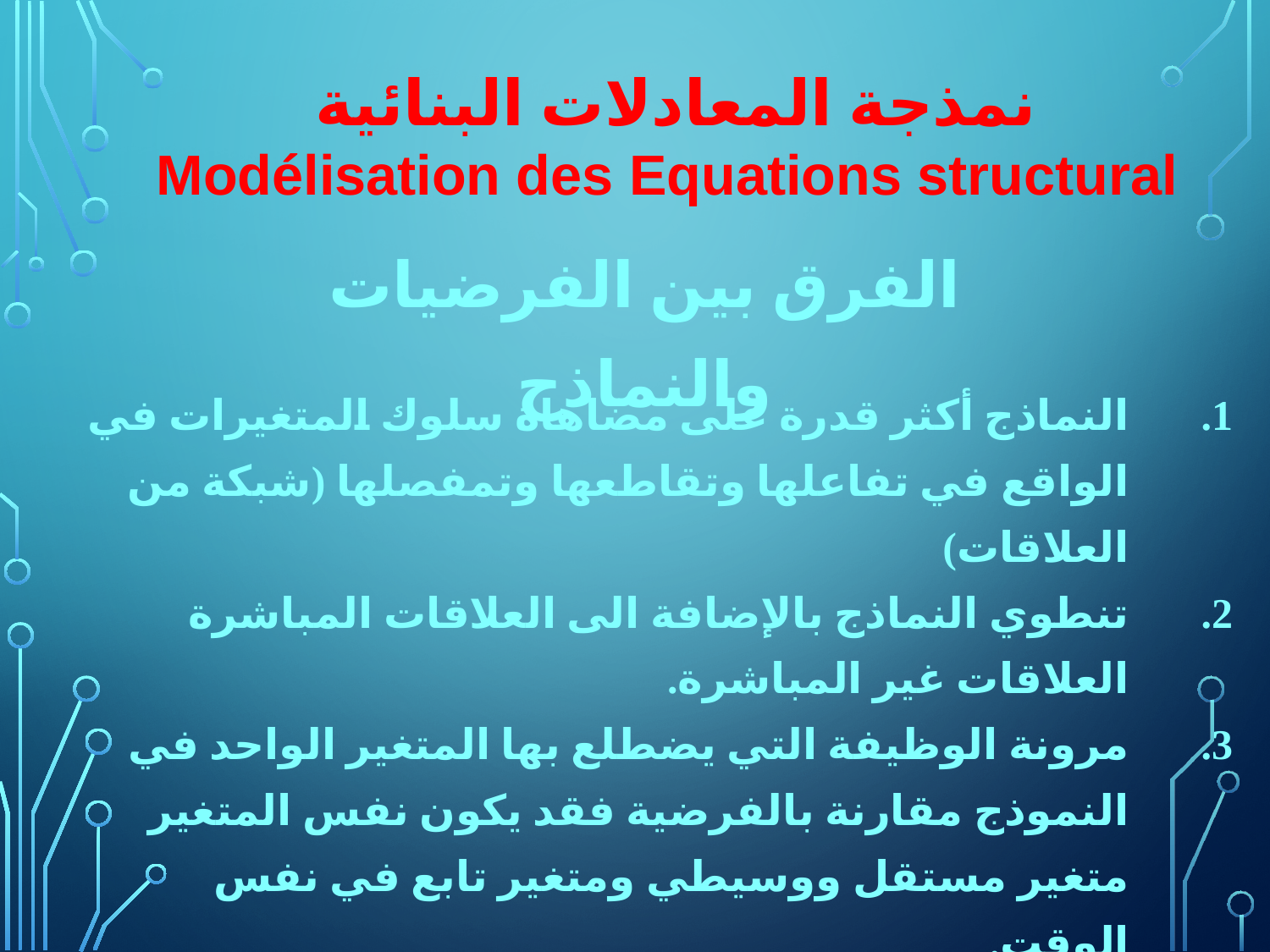

نمذجة المعادلات البنائية
Modélisation des Equations structural
الفرق بين الفرضيات والنماذج
النماذج أكثر قدرة على مضاهاة سلوك المتغيرات في الواقع في تفاعلها وتقاطعها وتمفصلها (شبكة من العلاقات)
تنطوي النماذج بالإضافة الى العلاقات المباشرة العلاقات غير المباشرة.
مرونة الوظيفة التي يضطلع بها المتغير الواحد في النموذج مقارنة بالفرضية فقد يكون نفس المتغير متغير مستقل ووسيطي ومتغير تابع في نفس الوقت.
النماذج البنائية خاصة تصفي المتغيرات من أثر القياس في حين أن الفرضيات تحتفظ بكامل تباين (معلومات) بما في ذلك المعلومات الناتجة عن خطا القياس.